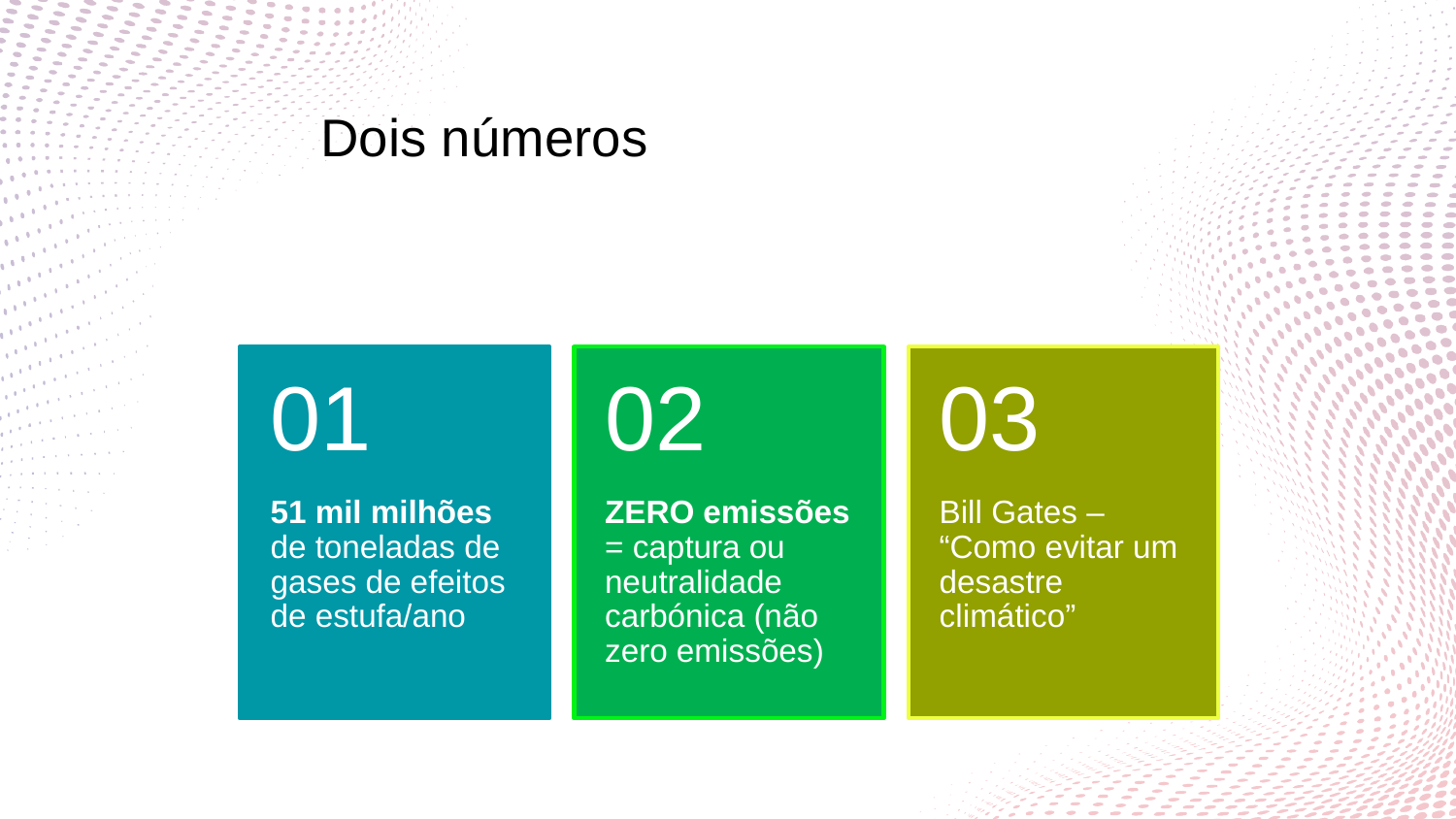

# Dois números
51 mil milhões de toneladas de gases de efeitos de estufa/ano
01
ZERO emissões = captura ou neutralidade carbónica (não zero emissões)
02
Bill Gates – “Como evitar um desastre climático”
03
2